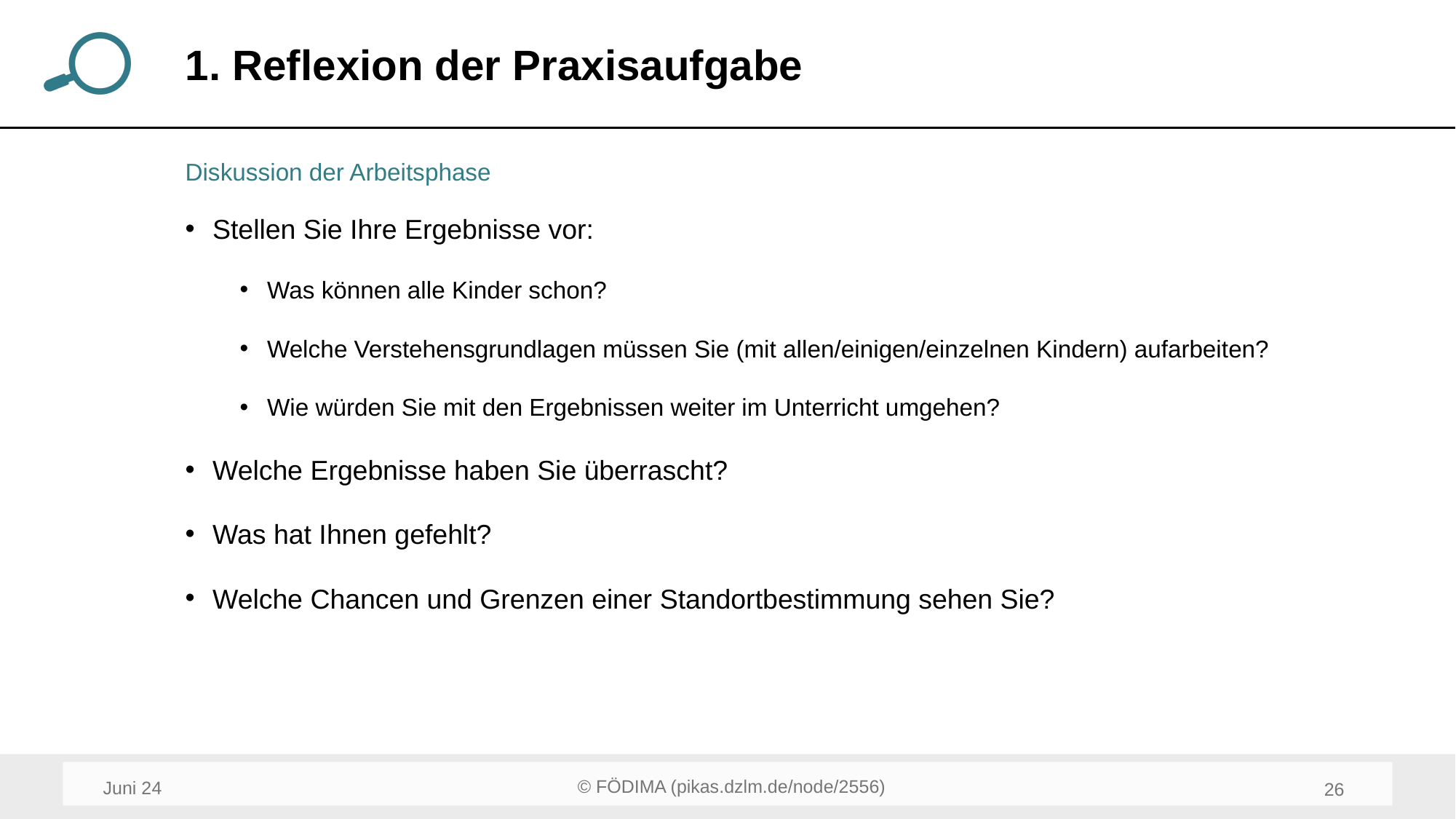

# 1. Reflexion der Praxisaufgabe
Diskussion der Arbeitsphase
Stellen Sie Ihre Ergebnisse vor:
Was können alle Kinder schon?
Welche Verstehensgrundlagen müssen Sie (mit allen/einigen/einzelnen Kindern) aufarbeiten?
Wie würden Sie mit den Ergebnissen weiter im Unterricht umgehen?
Welche Ergebnisse haben Sie überrascht?
Was hat Ihnen gefehlt?
Welche Chancen und Grenzen einer Standortbestimmung sehen Sie?

Juni 24
26